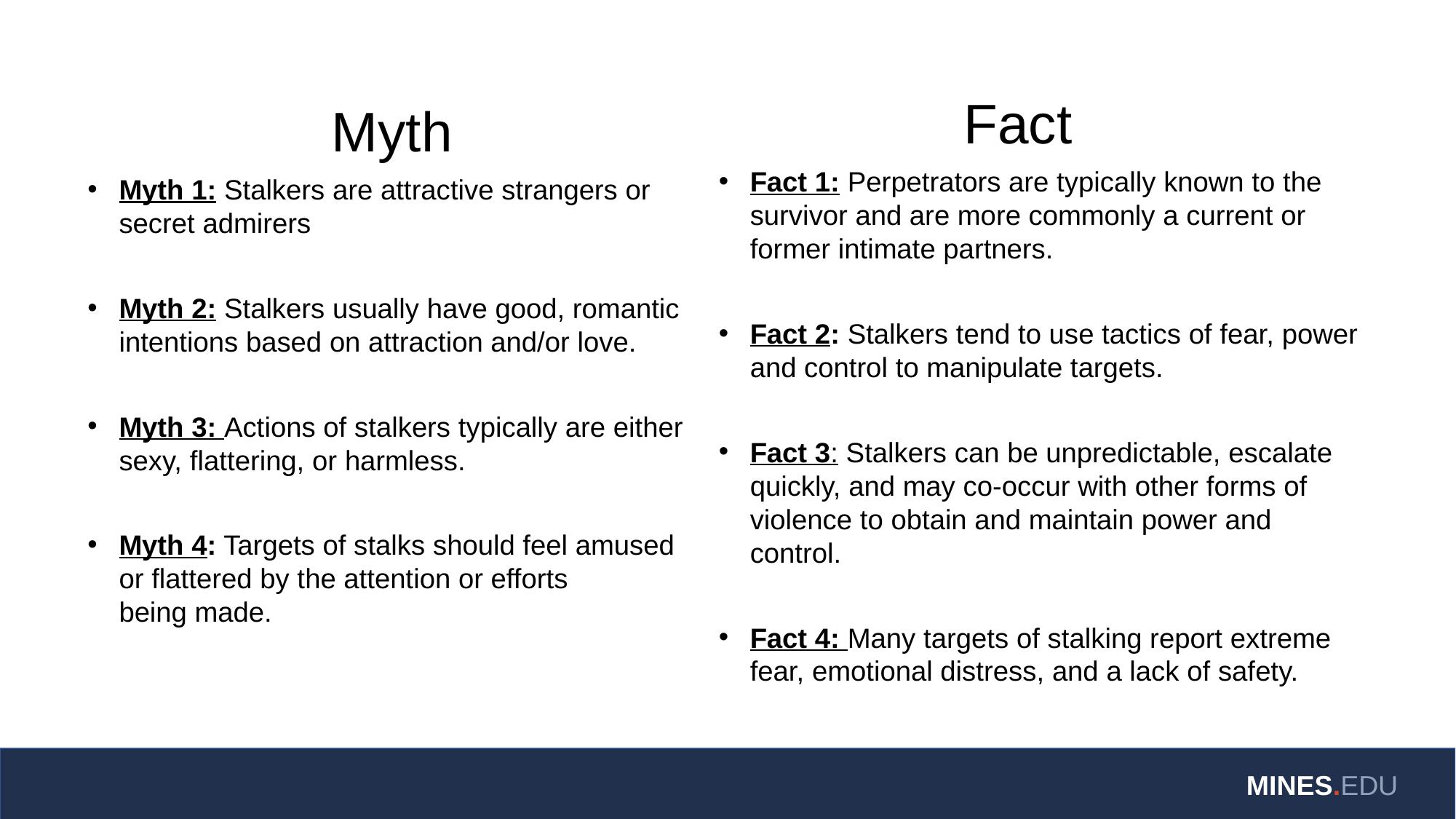

Fact
Fact 1: Perpetrators are typically known to the survivor and are more commonly a current or former intimate partners.

Fact 2: Stalkers tend to use tactics of fear, power and control to manipulate targets.

Fact 3: Stalkers can be unpredictable, escalate quickly, and may co-occur with other forms of violence to obtain and maintain power and control.

Fact 4: Many targets of stalking report extreme fear, emotional distress, and a lack of safety.

Myth
Myth 1: Stalkers are attractive strangers or secret admirers

Myth 2: Stalkers usually have good, romantic intentions based on attraction and/or love.

Myth 3: Actions of stalkers typically are either sexy, flattering, or harmless.

Myth 4: Targets of stalks should feel amused or flattered by the attention or efforts being made.